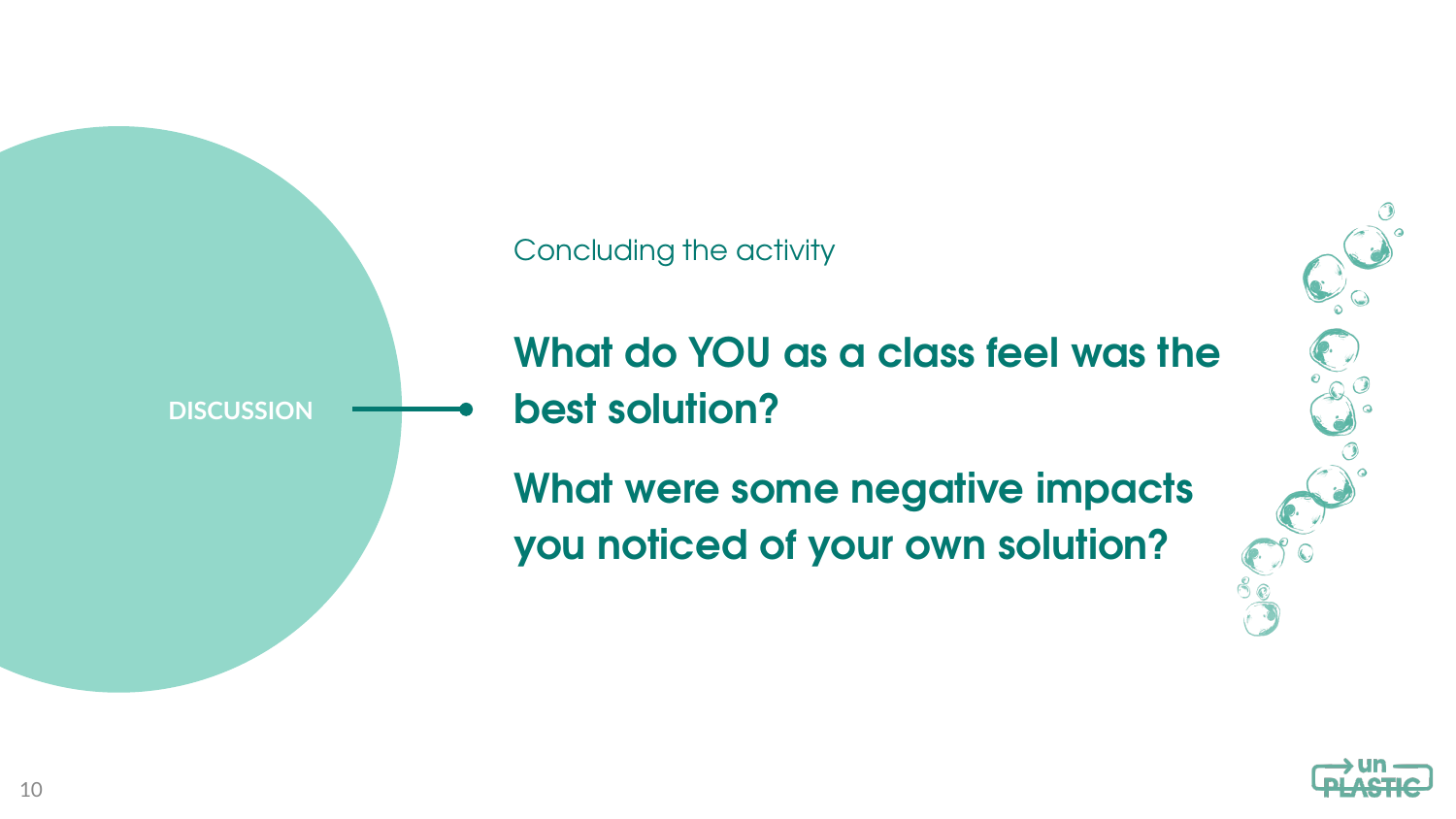

Concluding the activity
What do YOU as a class feel was the best solution?
What were some negative impacts you noticed of your own solution?